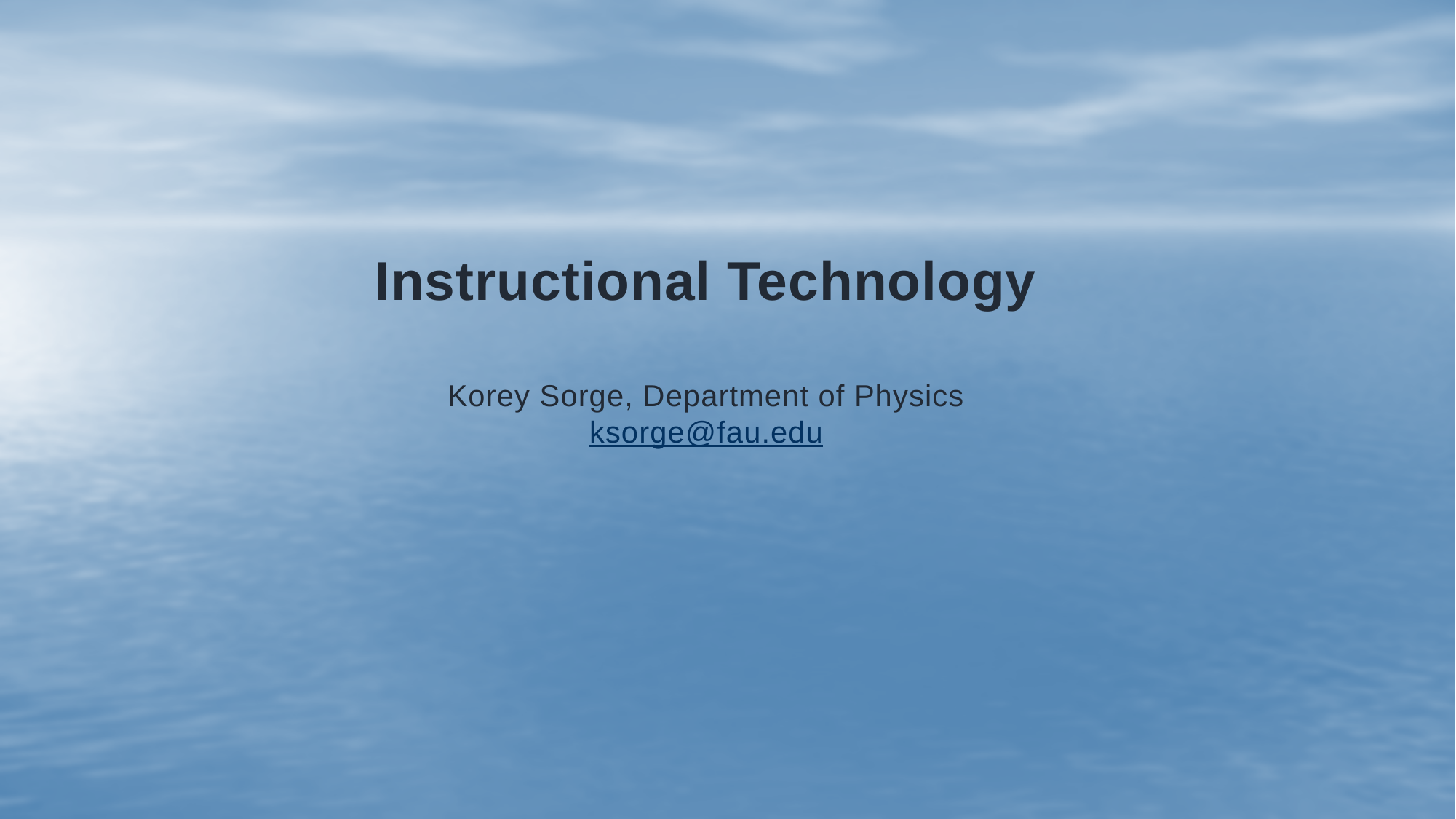

# Instructional Technology Korey Sorge, Department of Physics ksorge@fau.edu